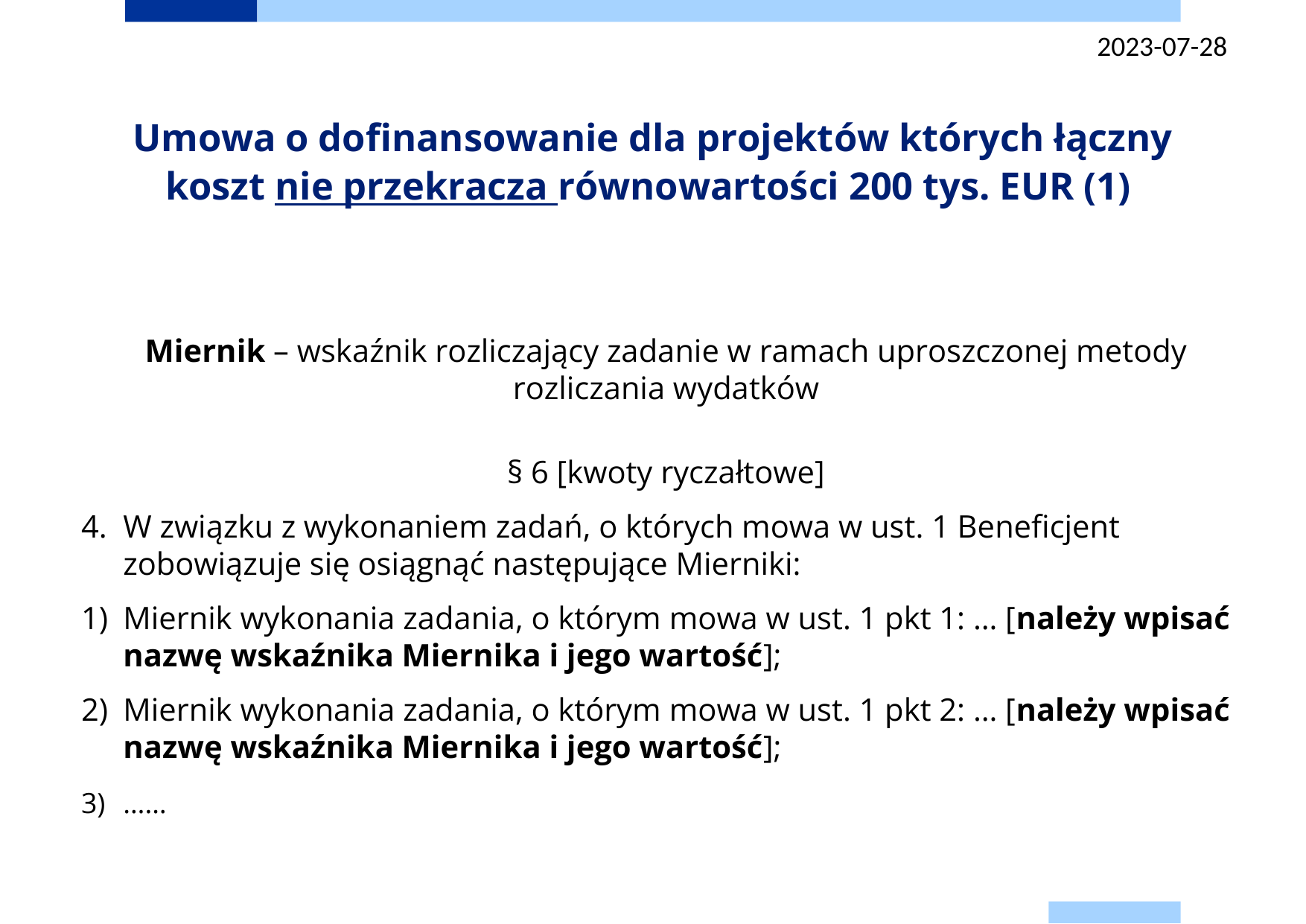

2023-07-28

# Umowa o dofinansowanie dla projektów których łączny koszt nie przekracza równowartości 200 tys. EUR (1)

Miernik – wskaźnik rozliczający zadanie w ramach uproszczonej metody rozliczania wydatków
§ 6 [kwoty ryczałtowe]
W związku z wykonaniem zadań, o których mowa w ust. 1 Beneficjent zobowiązuje się osiągnąć następujące Mierniki:
Miernik wykonania zadania, o którym mowa w ust. 1 pkt 1: … [należy wpisać nazwę wskaźnika Miernika i jego wartość];
Miernik wykonania zadania, o którym mowa w ust. 1 pkt 2: … [należy wpisać nazwę wskaźnika Miernika i jego wartość];
……